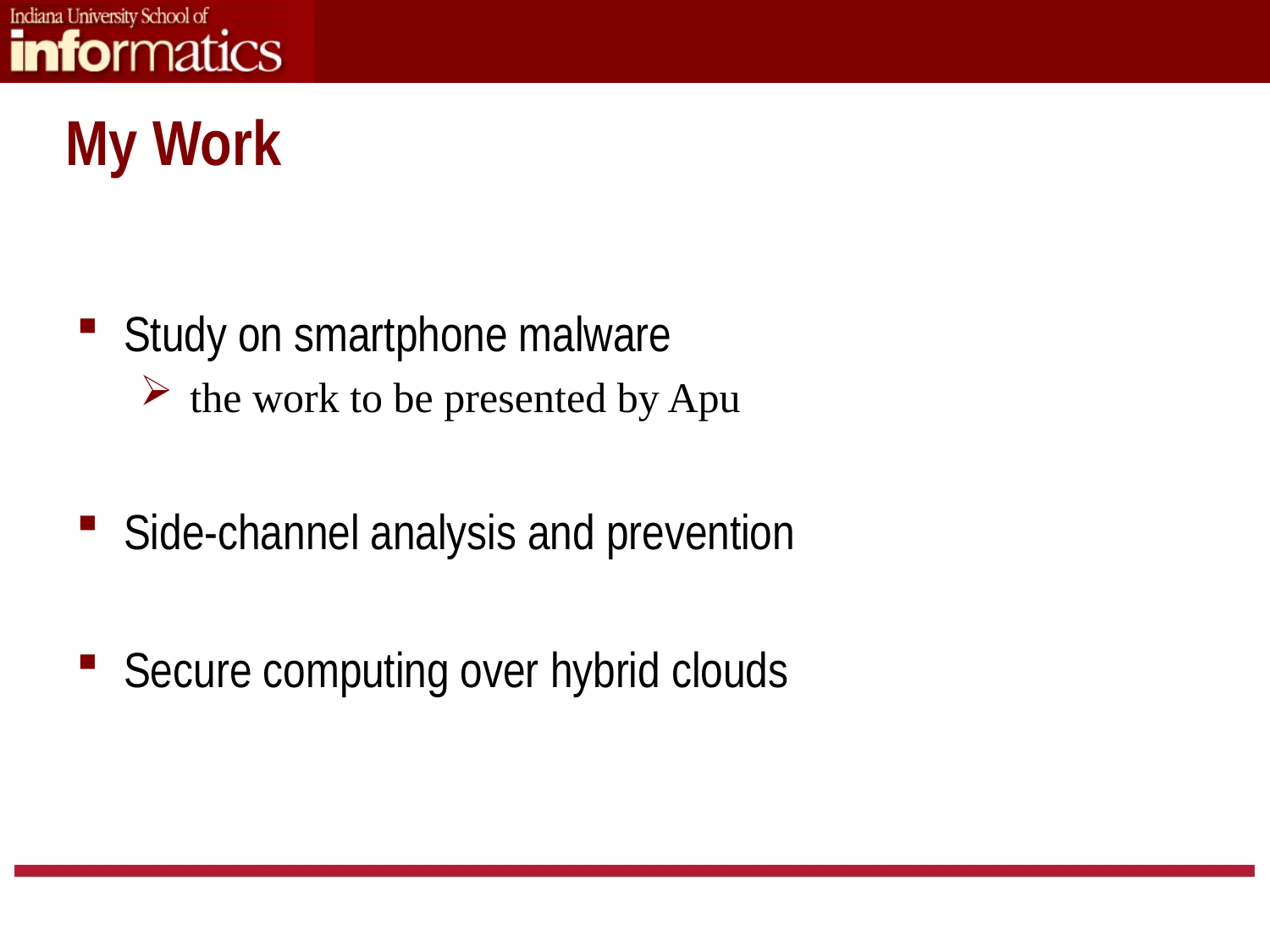

# My Work
Study on smartphone malware
 the work to be presented by Apu

Side-channel analysis and prevention

Secure computing over hybrid clouds